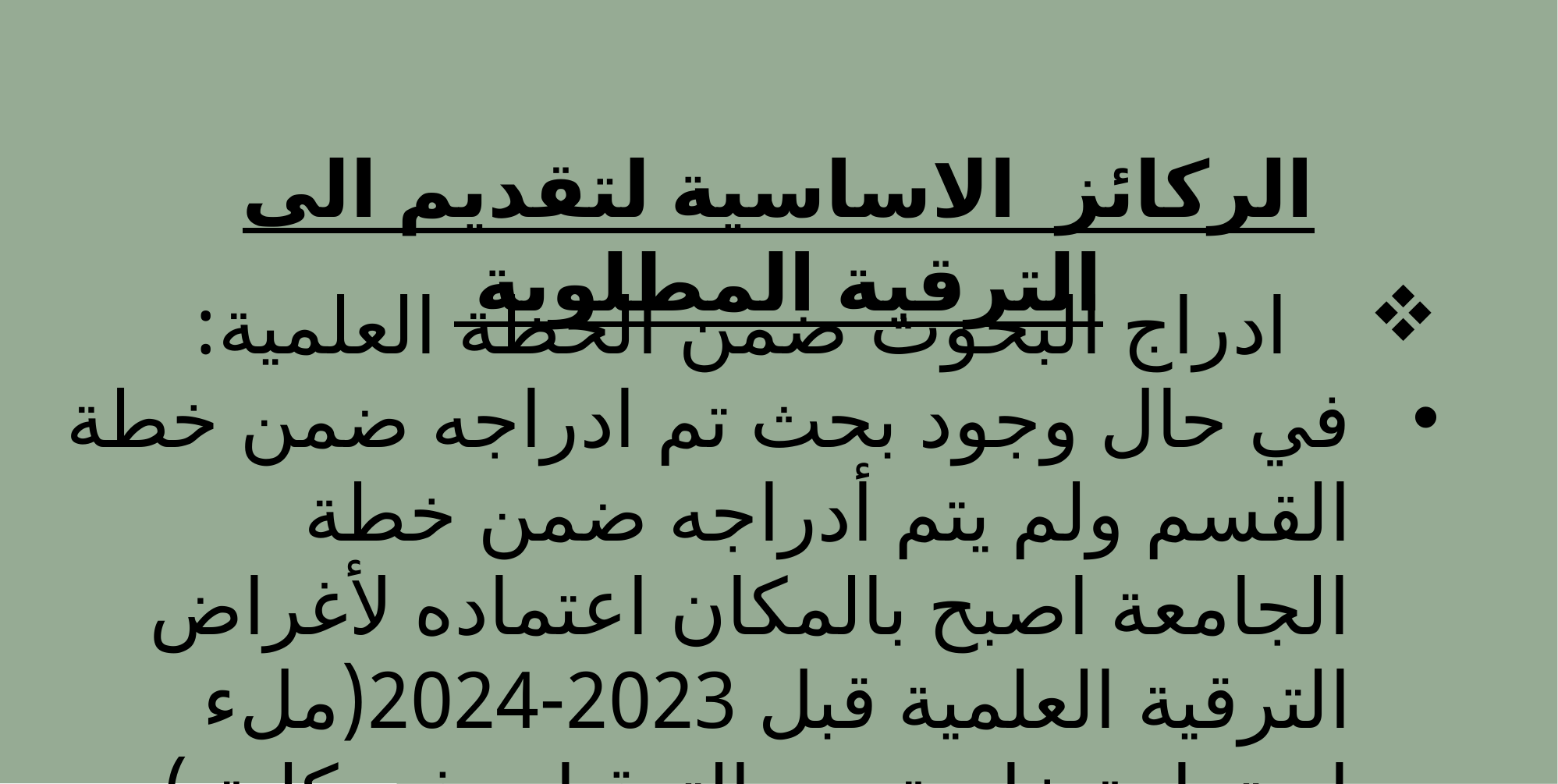

الركائز  الاساسية لتقديم الى الترقية المطلوبة
  ادراج البحوث ضمن الخطة العلمية:
في حال وجود بحث تم ادراجه ضمن خطة القسم ولم يتم أدراجه ضمن خطة الجامعة اصبح بالمكان اعتماده لأغراض الترقية العلمية قبل 2023-2024(ملء استمارة خاصة من الترقيات في كلية )